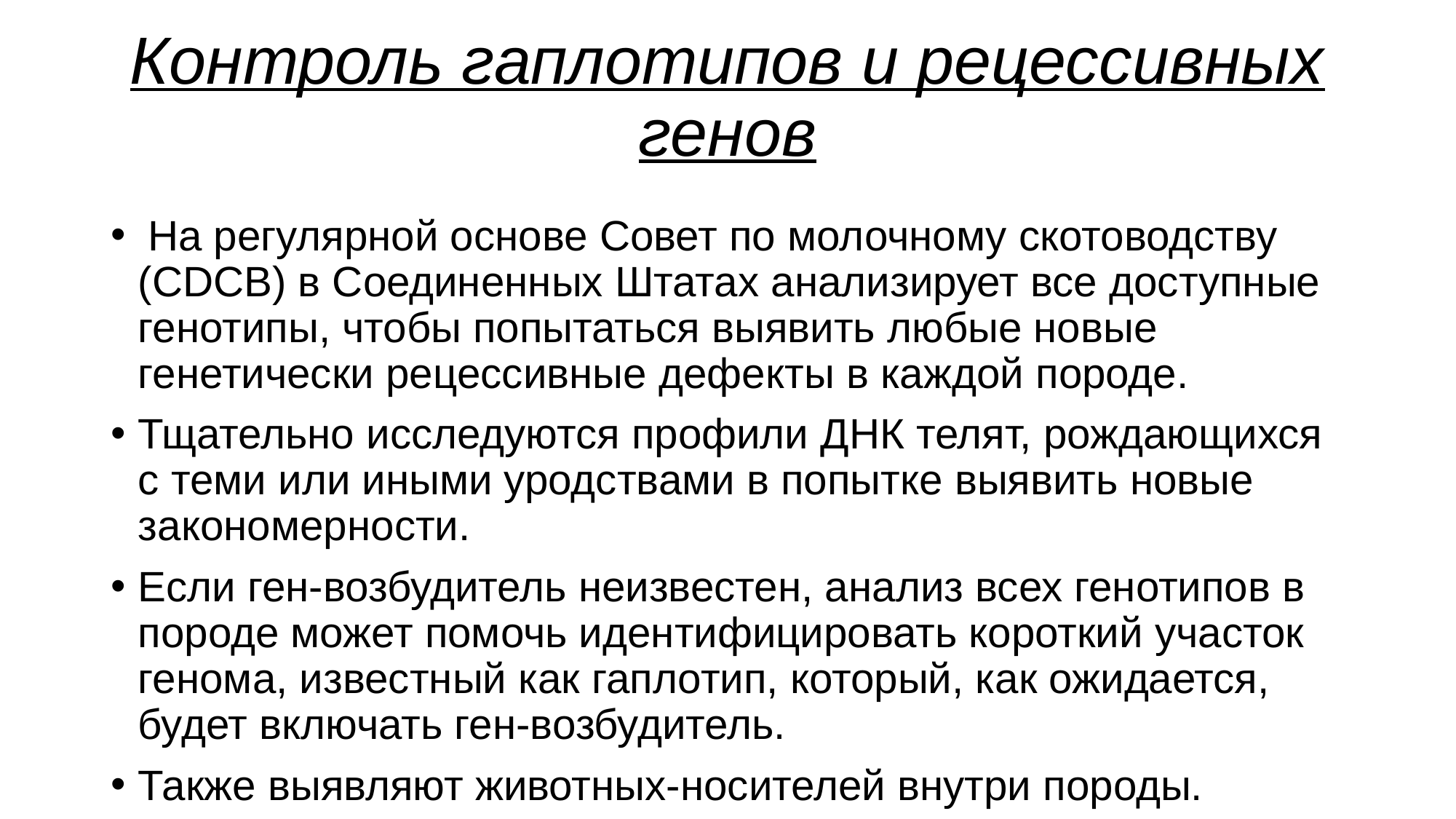

# Контроль гаплотипов и рецессивных генов
 На регулярной основе Совет по молочному скотоводству (CDCB) в Соединенных Штатах анализирует все доступные генотипы, чтобы попытаться выявить любые новые генетически рецессивные дефекты в каждой породе.
Тщательно исследуются профили ДНК телят, рождающихся с теми или иными уродствами в попытке выявить новые закономерности.
Если ген-возбудитель неизвестен, анализ всех генотипов в породе может помочь идентифицировать короткий участок генома, известный как гаплотип, который, как ожидается, будет включать ген-возбудитель.
Также выявляют животных-носителей внутри породы.